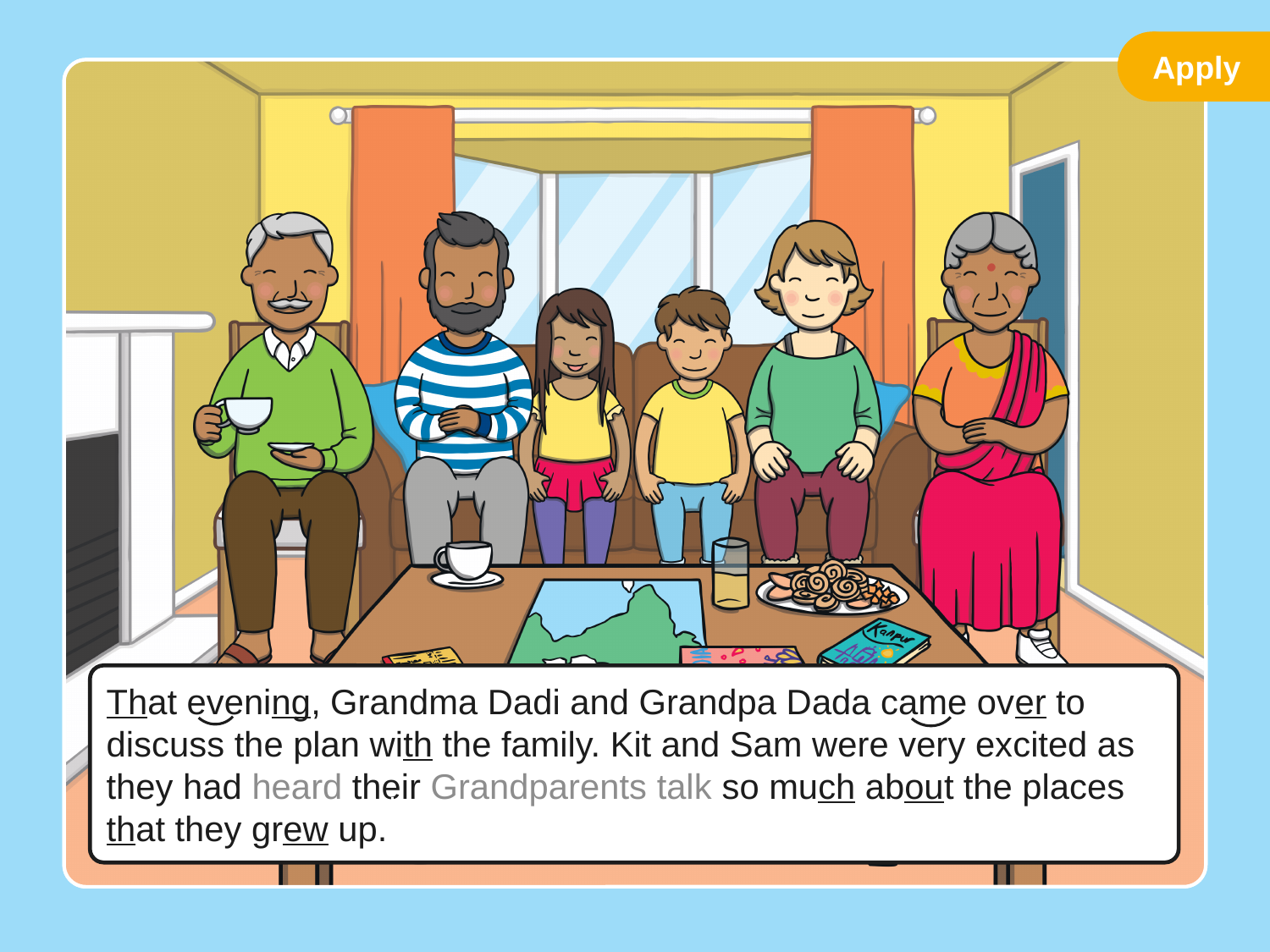

Apply

That evening, Grandma Dadi and Grandpa Dada came over to discuss the plan with the family. Kit and Sam were very excited as they had heard their Grandparents talk so much about the places that they grew up.